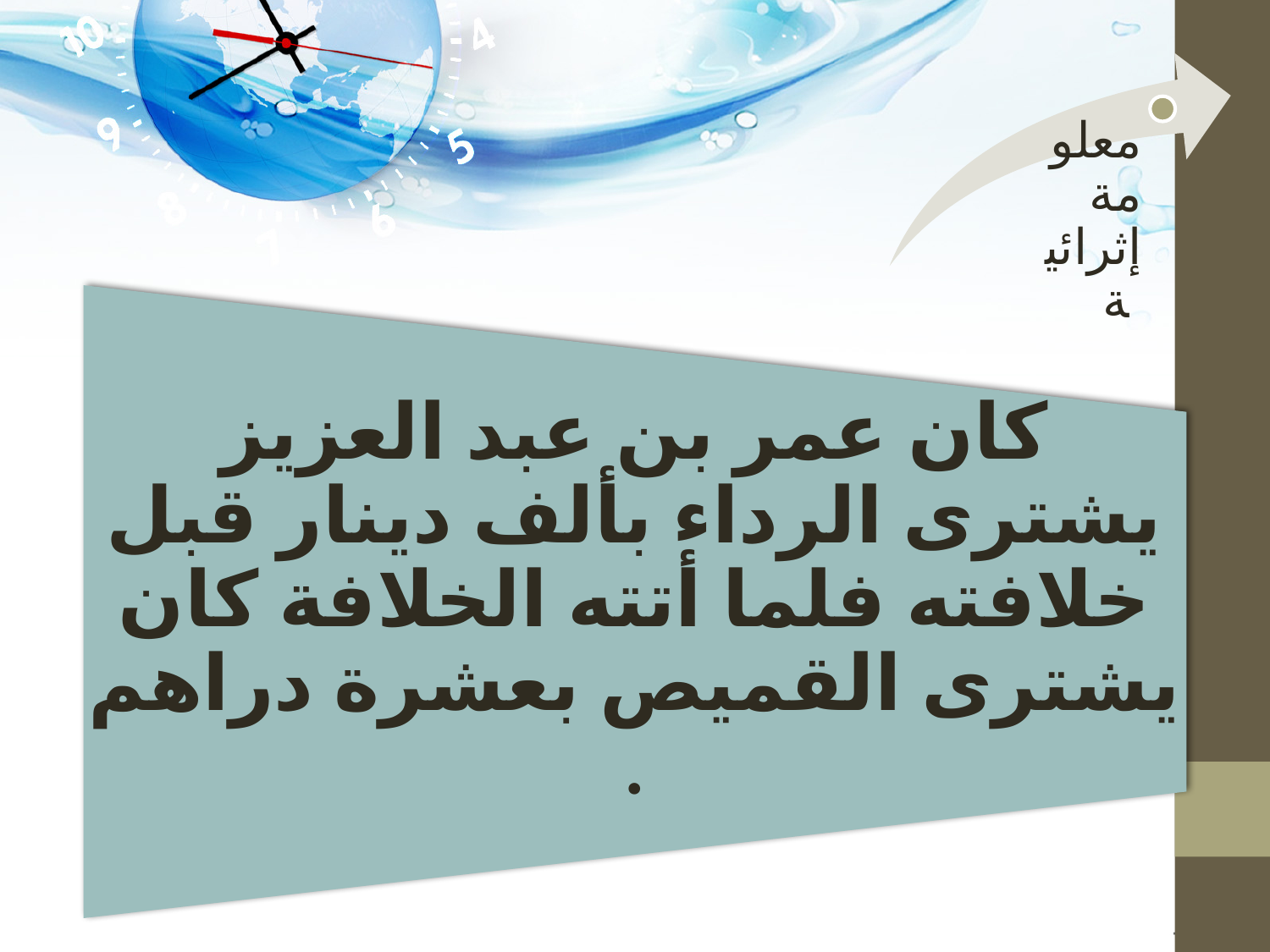

معلومة إثرائية
كان عمر بن عبد العزيز يشترى الرداء بألف دينار قبل خلافته فلما أتته الخلافة كان يشترى القميص بعشرة دراهم .